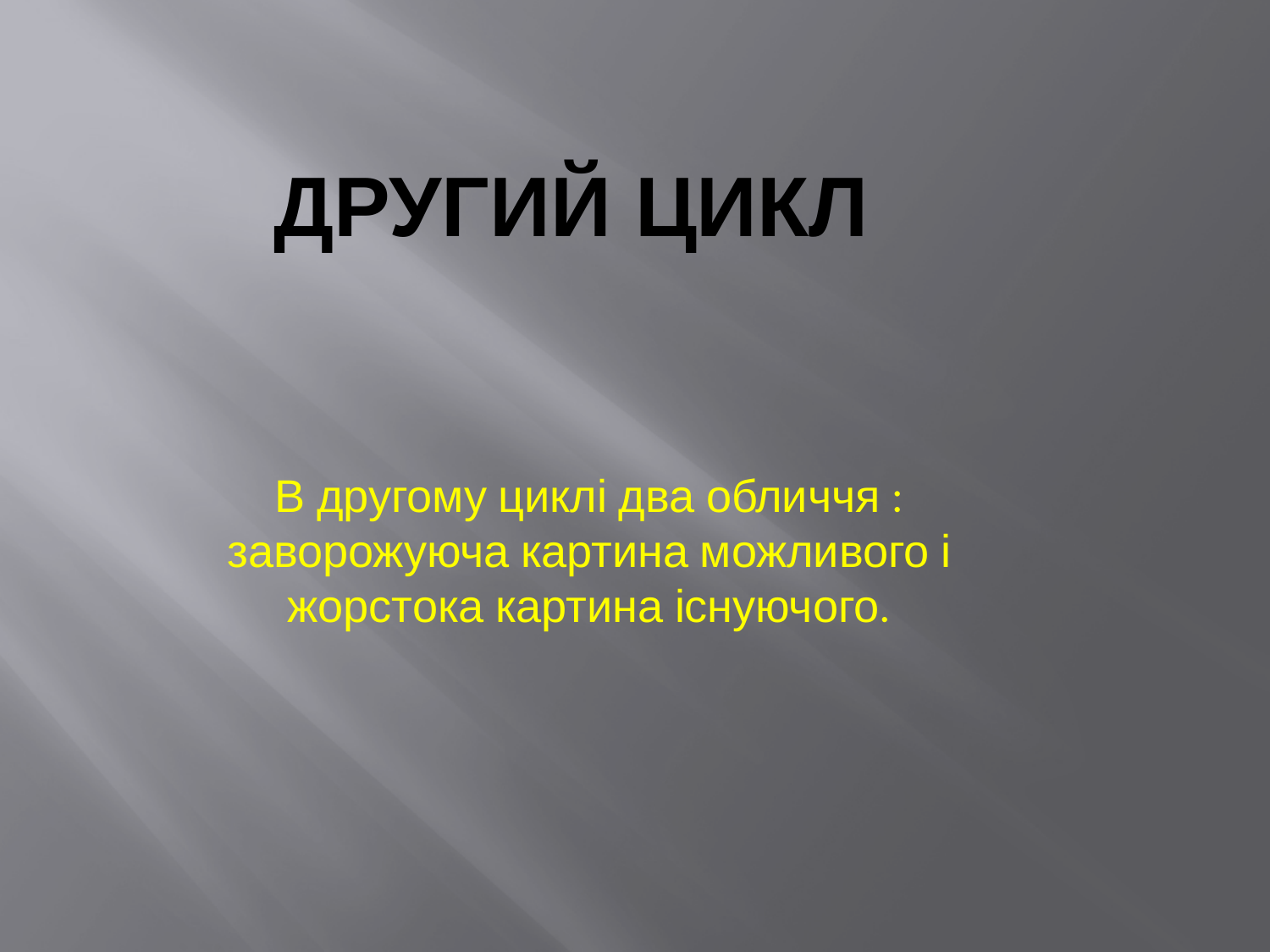

# Другий цикл

В другому циклі два обличчя : заворожуюча картина можливого і жорстока картина існуючого.